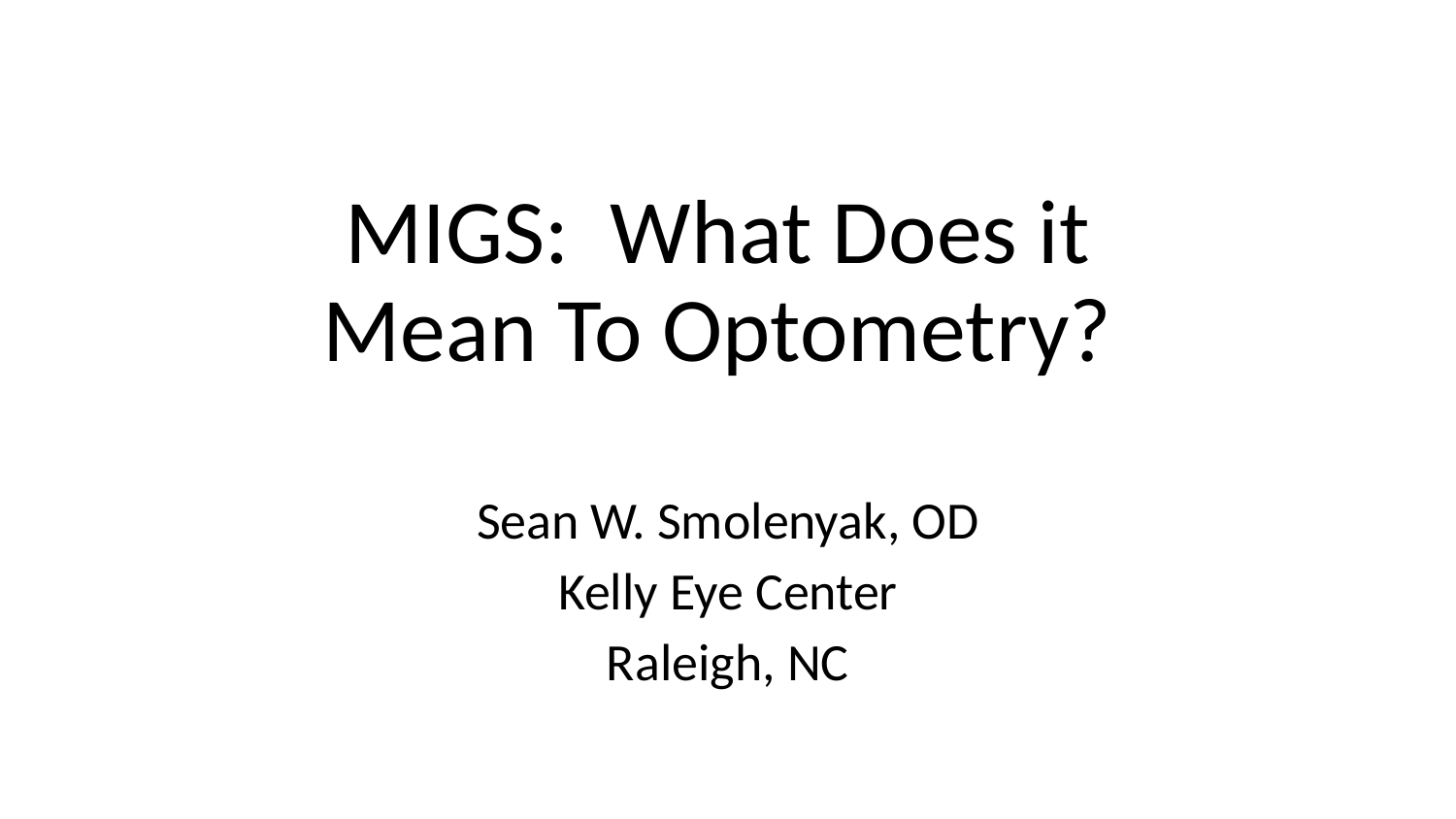

# MIGS:  What Does it Mean To Optometry?

Sean W. Smolenyak, OD
Kelly Eye Center
Raleigh, NC